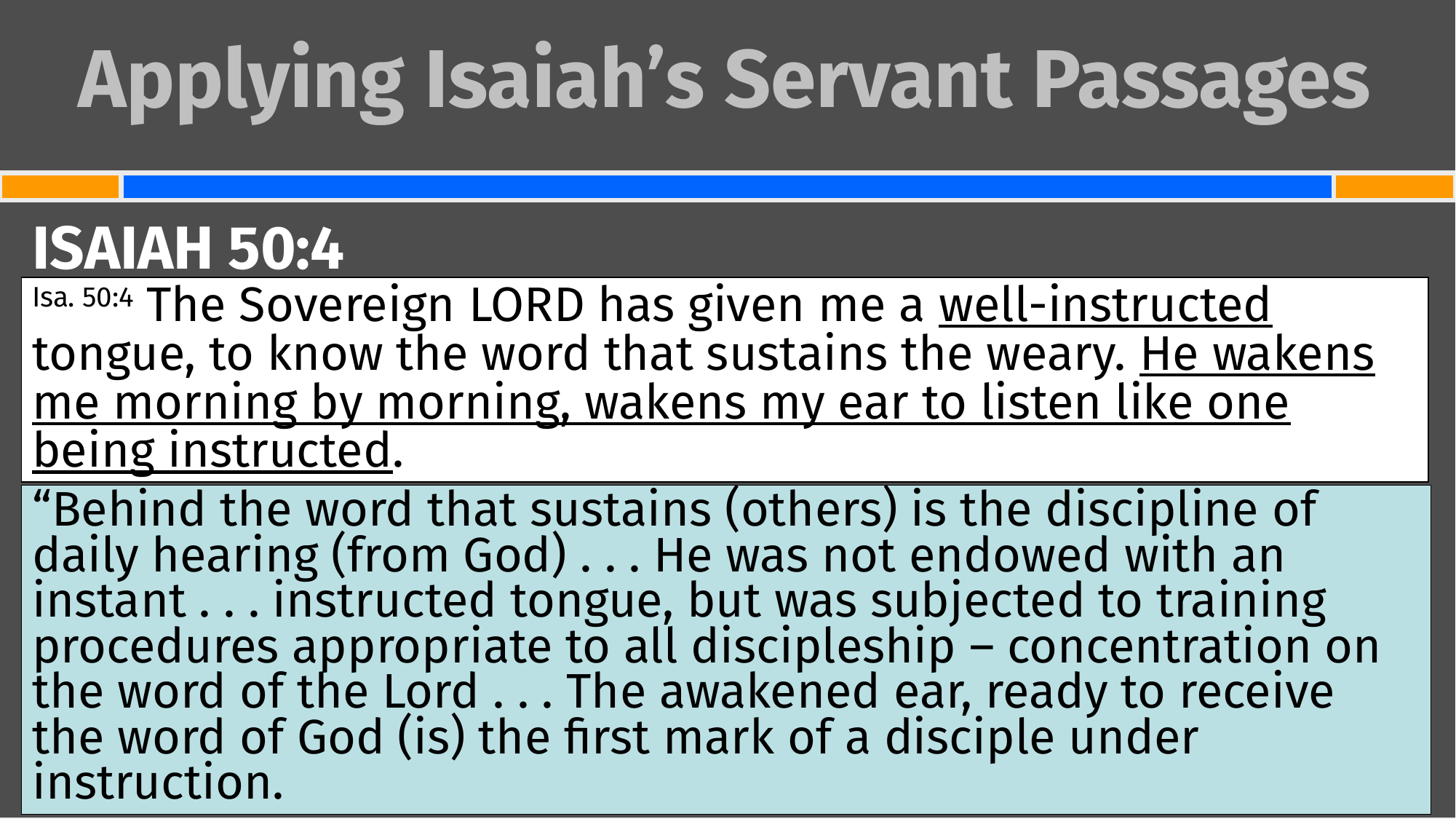

Applying Isaiah’s Servant Passages

#
ISAIAH 50:4
Isa. 50:4 The Sovereign Lord has given me a well-instructed tongue, to know the word that sustains the weary. He wakens me morning by morning, wakens my ear to listen like one being instructed.
“Behind the word that sustains (others) is the discipline of daily hearing (from God) . . . He was not endowed with an instant . . . instructed tongue, but was subjected to training procedures appropriate to all discipleship – concentration on the word of the Lord . . . The awakened ear, ready to receive the word of God (is) the first mark of a disciple under instruction.